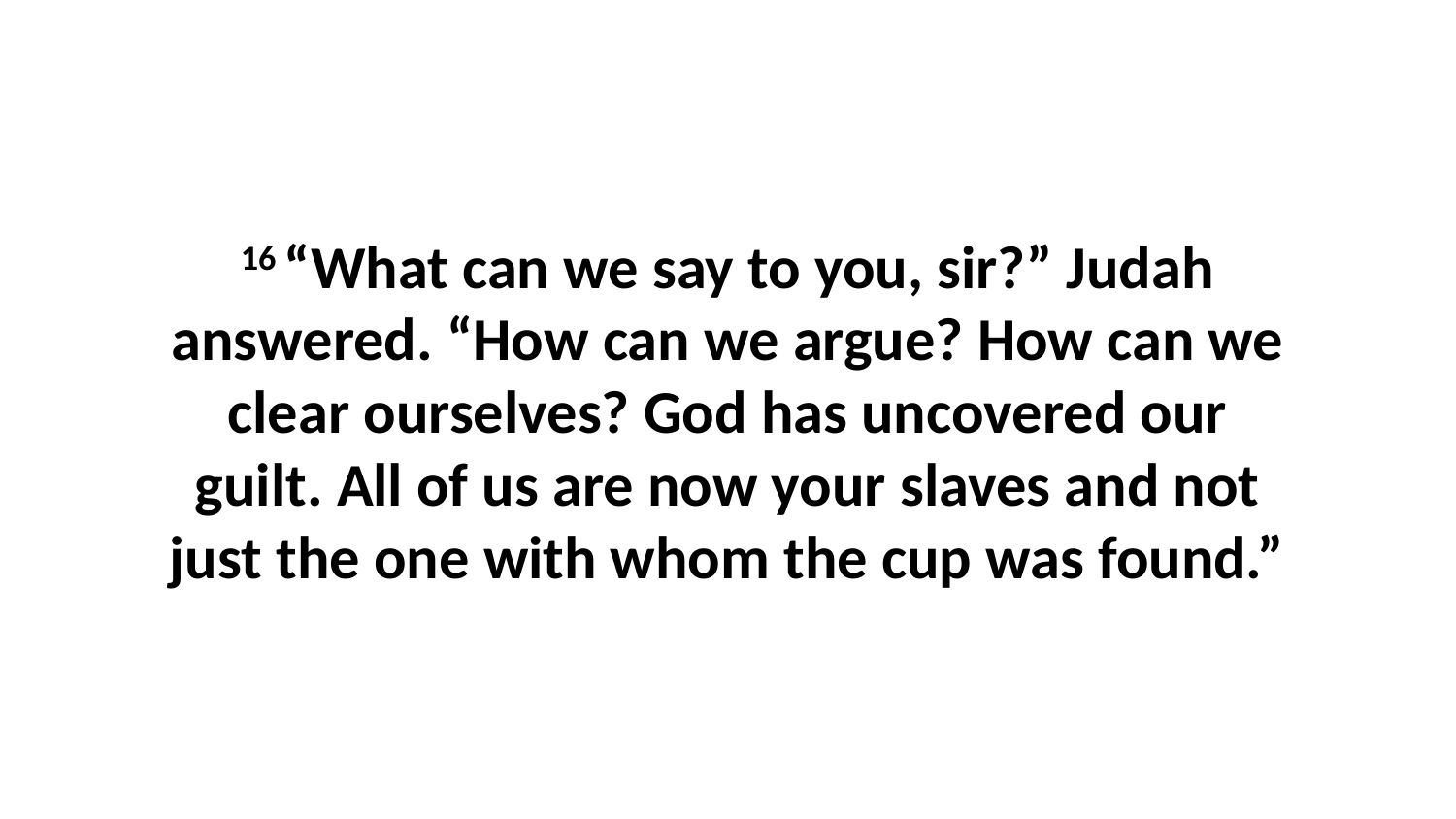

16 “What can we say to you, sir?” Judah answered. “How can we argue? How can we clear ourselves? God has uncovered our guilt. All of us are now your slaves and not just the one with whom the cup was found.”